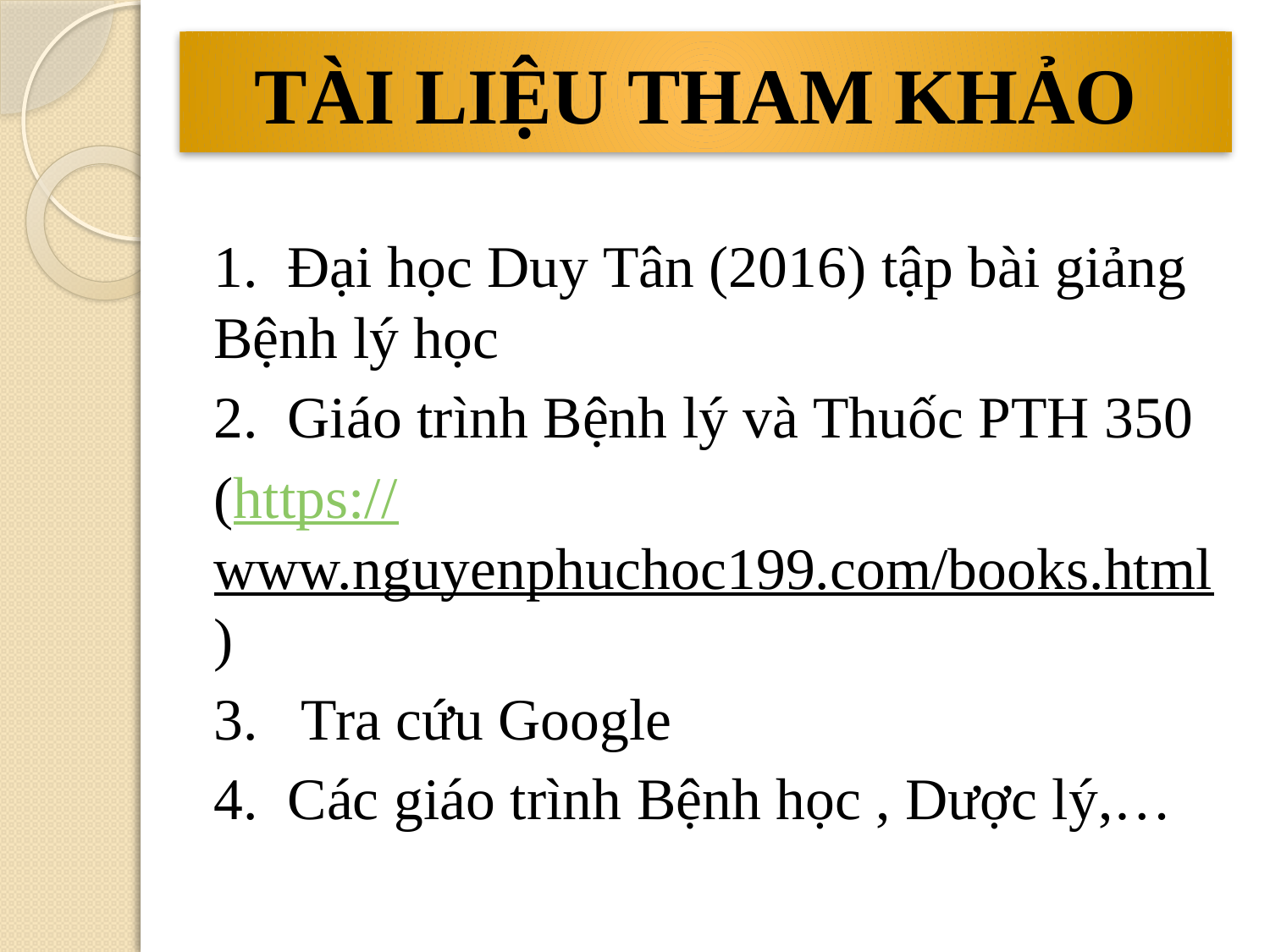

# TÀI LIỆU THAM KHẢO
1.  Đại học Duy Tân (2016) tập bài giảng Bệnh lý học
2.  Giáo trình Bệnh lý và Thuốc PTH 350
(https://www.nguyenphuchoc199.com/books.html)
3.   Tra cứu Google
4.  Các giáo trình Bệnh học , Dược lý,…